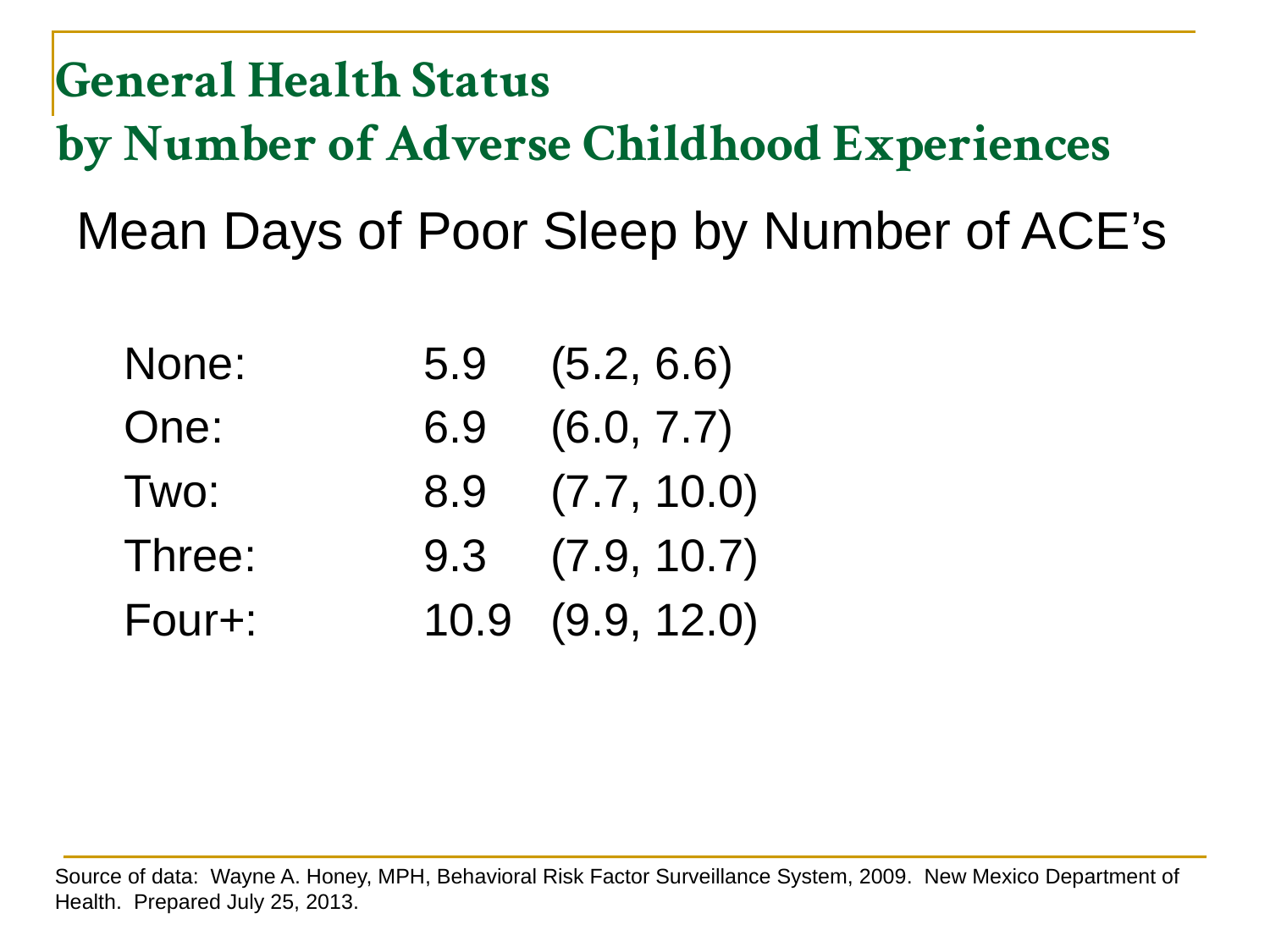

# General Health Status by Number of Adverse Childhood Experiences
Mean Days of Poor Sleep by Number of ACE’s

None:		5.9 	(5.2, 6.6)
One:		6.9 	(6.0, 7.7)
Two:		8.9 	(7.7, 10.0)
Three: 		9.3 	(7.9, 10.7)
Four+:		10.9 	(9.9, 12.0)
Source of data:  Wayne A. Honey, MPH, Behavioral Risk Factor Surveillance System, 2009.  New Mexico Department of Health.  Prepared July 25, 2013.